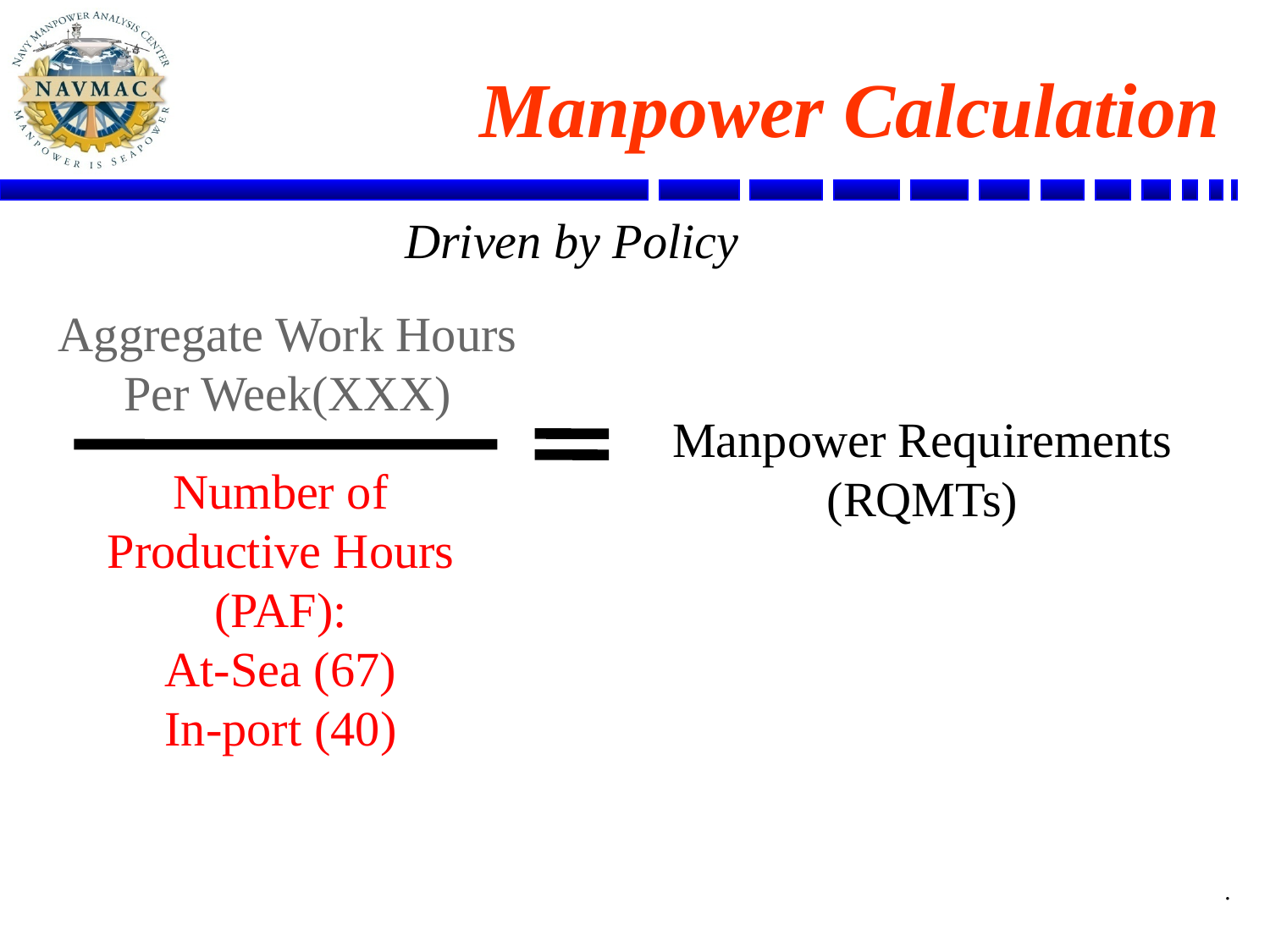

# Manpower Calculation
Driven by Policy
Aggregate Work Hours Per Week(XXX)
Manpower Requirements
(RQMTs)

Number of Productive Hours (PAF):
At-Sea (67)
In-port (40)
.